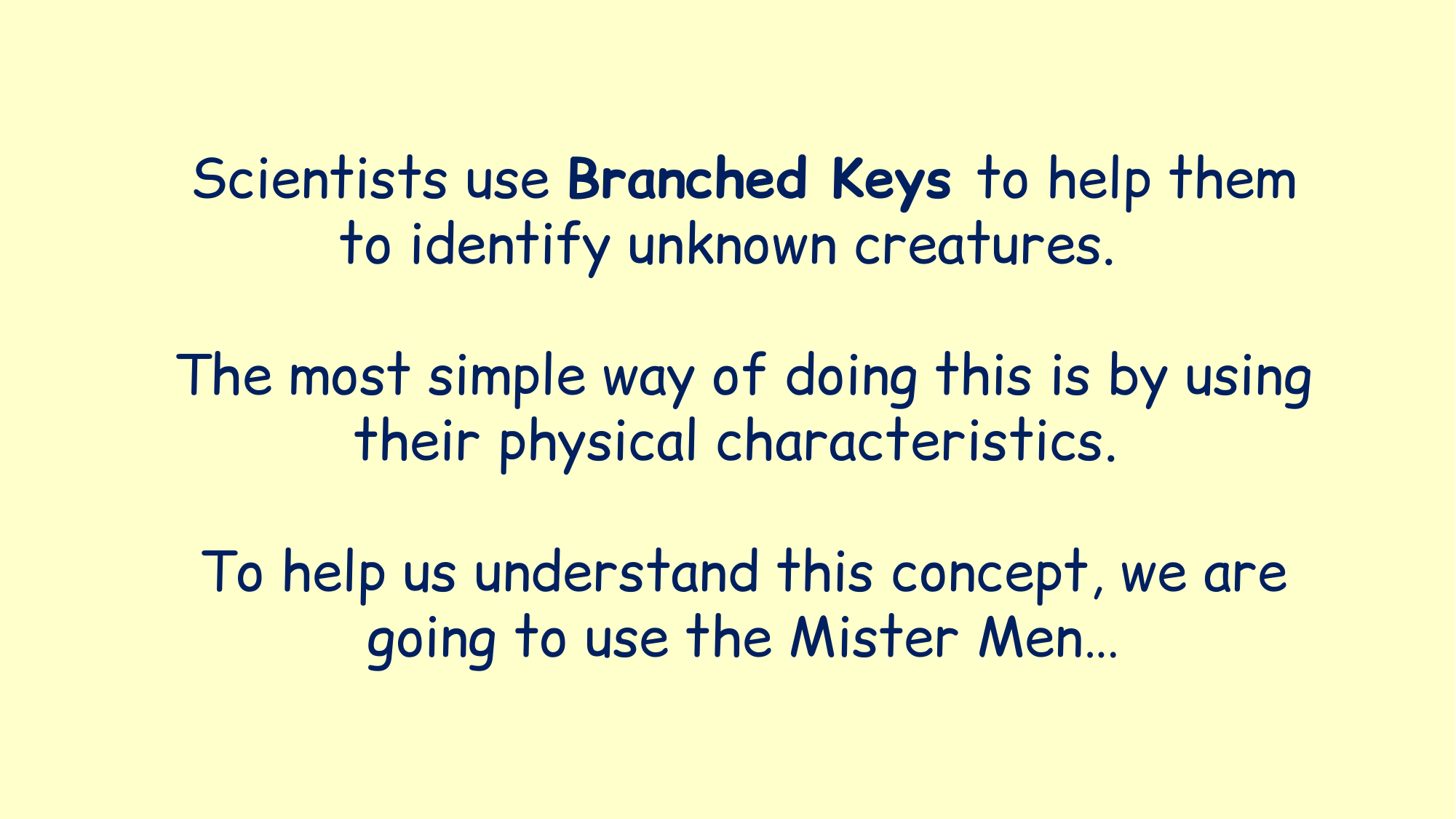

Scientists use Branched Keys to help them to identify unknown creatures.

The most simple way of doing this is by using their physical characteristics.

To help us understand this concept, we are going to use the Mister Men…